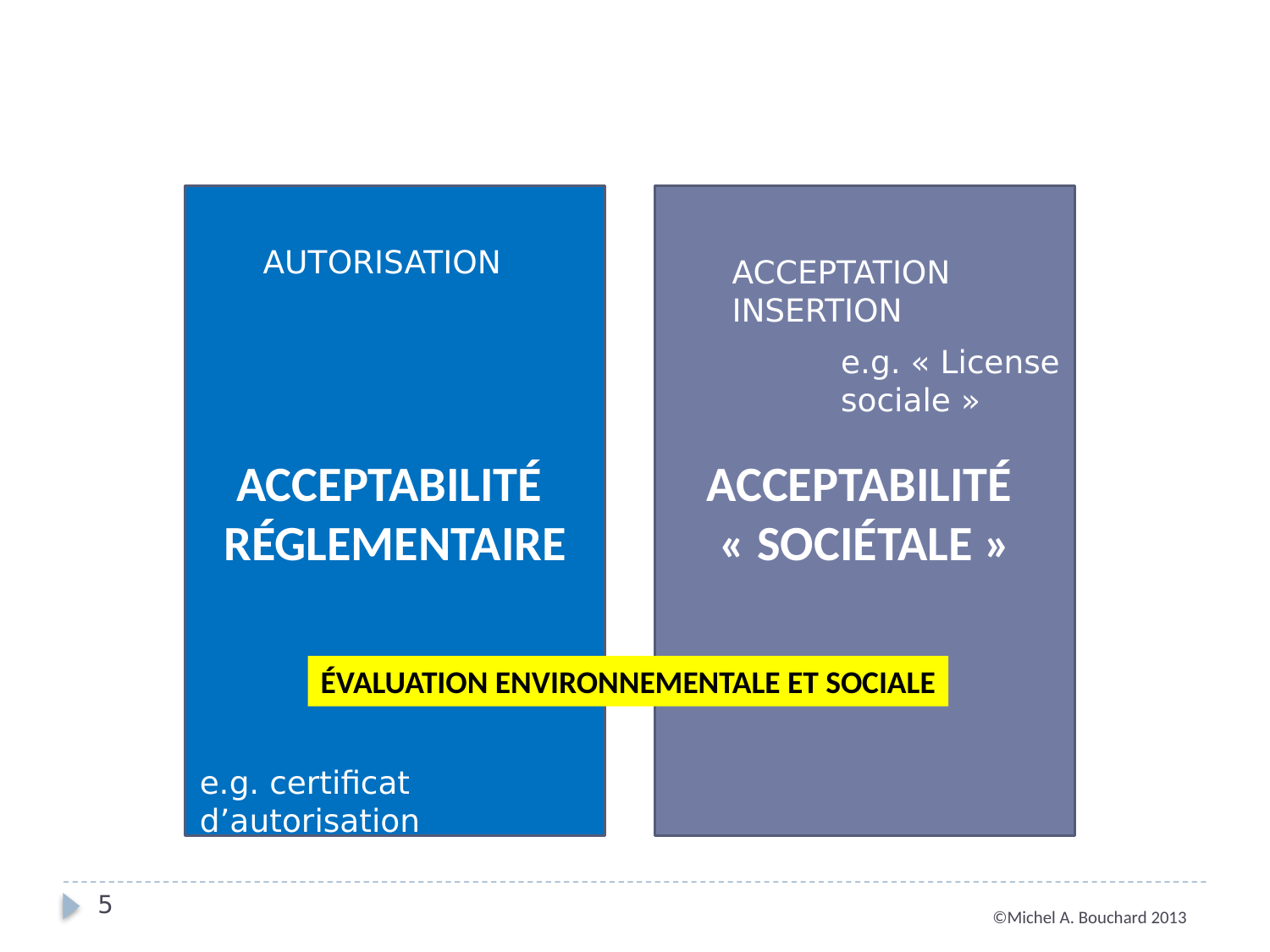

ACCEPTABILITÉ
RÉGLEMENTAIRE
ACCEPTABILITÉ
« SOCIÉTALE »
AUTORISATION
ACCEPTATION
INSERTION
e.g. « License
sociale »
ÉVALUATION ENVIRONNEMENTALE ET SOCIALE
e.g. certificat
d’autorisation
5
©Michel A. Bouchard 2013